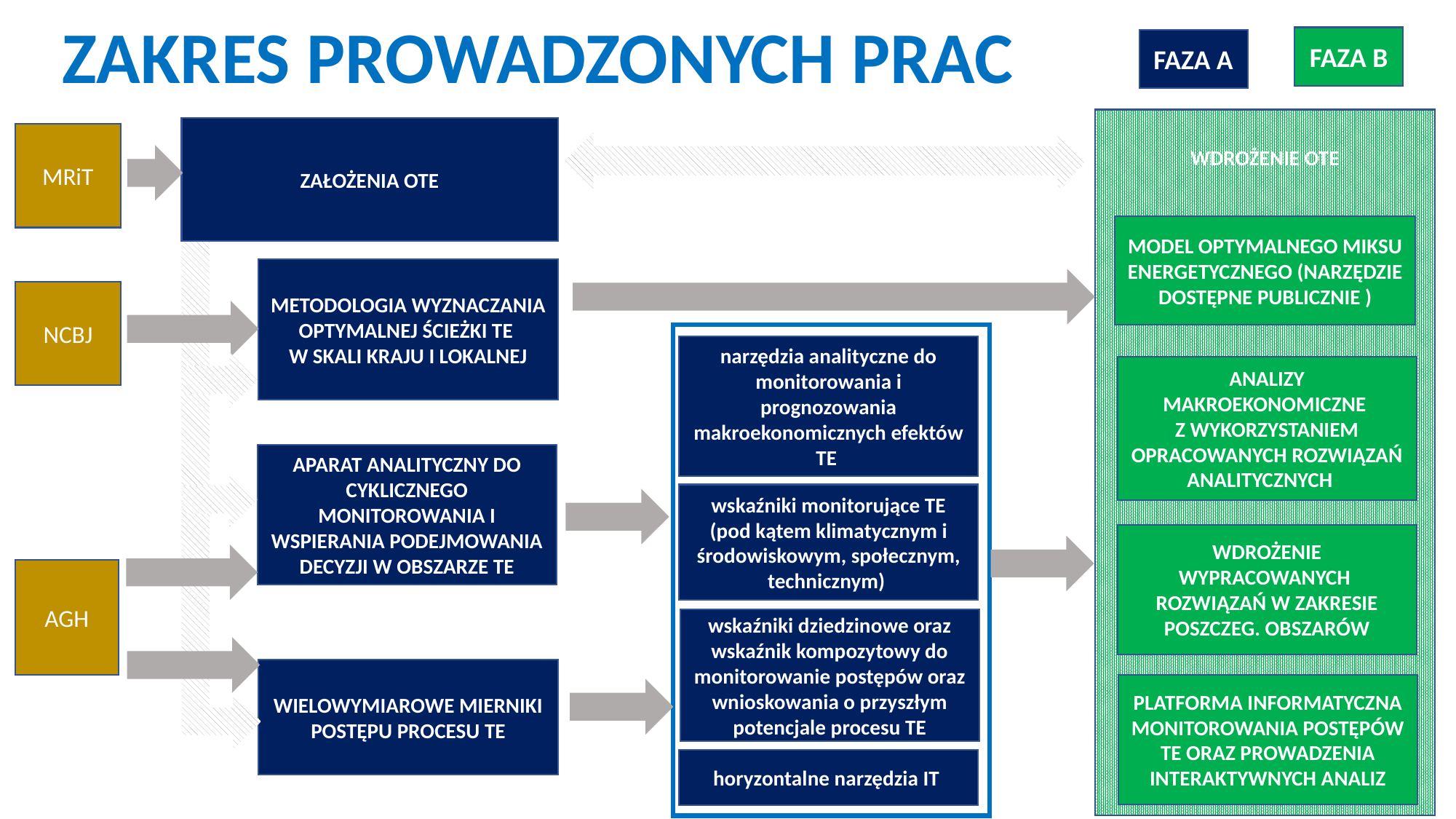

# Zakres prowadzonych prac
FAZA B
FAZA A

WDROŻENIE OTE

ZAŁOŻENIA OTE
MRiT

model optymalnego miksu energetycznego (NARZĘDZIE dostępne publicznie )

METODOLOGIA WYZNACZANIA OPTYMALNEJ ŚCIEŻKI TE
W SKALI KRAJU I LOKALNEJ

NCBJ

narzędzia analityczne do monitorowania i prognozowania makroekonomicznych efektów TE

ANALIZY MAKROEKONOMICZNE
Z WYKORZYSTANIEM OPRACOWANYCH ROZWIĄZAŃ ANALITYCZNYCH
APARAT ANALITYCZNY DO CYKLICZNEGO MONITOROWANIA I WSPIERANIA PODEJMOWANIA DECYZJI W OBSZARZE TE

wskaźniki monitorujące TE (pod kątem klimatycznym i środowiskowym, społecznym, technicznym)

WDROŻENIE WYPRACOWANYCH  ROZWIĄZAŃ W ZAKRESIE POSZCZEG. OBSZARÓW
AGH

wskaźniki dziedzinowe oraz wskaźnik kompozytowy do monitorowanie postępów oraz wnioskowania o przyszłym potencjale procesu TE

WIELOWYMIAROWE MIERNIKI POSTĘPU PROCESU TE
PLATFORMA INFORMATYCZNA MONITOROWANIA POSTĘPÓW TE ORAZ PROWADZENIA INTERAKTYWNYCH ANALIZ

horyzontalne narzędzia IT
7